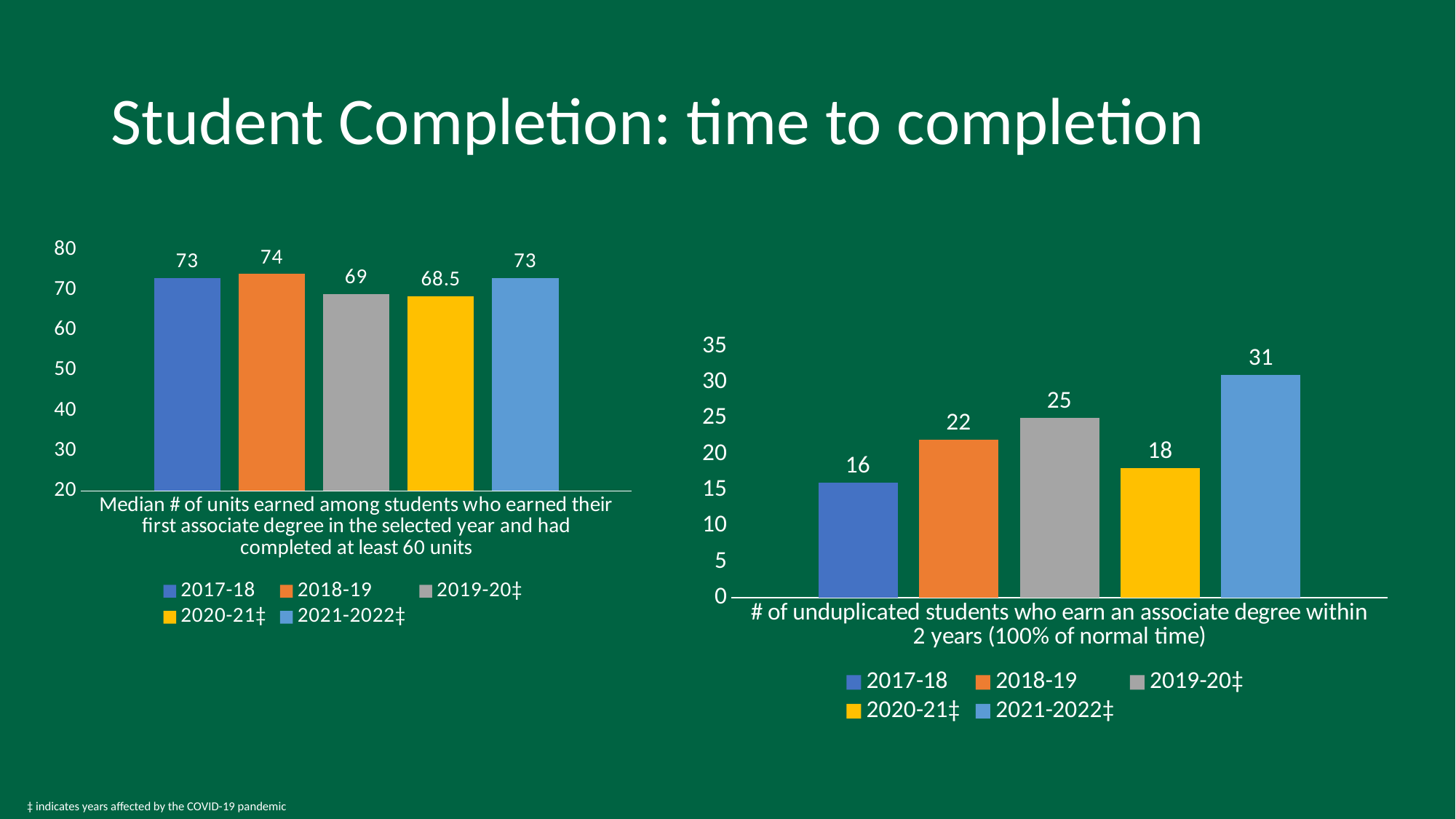

# Student Completion: time to completion

### Chart

| Category | 2017-18 | 2018-19 | 2019-20‡ | 2020-21‡ | 2021-2022‡ |
|---|---|---|---|---|---|
| Median # of units earned among students who earned their first associate degree in the selected year and had completed at least 60 units | 73.0 | 74.0 | 69.0 | 68.5 | 73.0 |

### Chart

| Category | 2017-18 | 2018-19 | 2019-20‡ | 2020-21‡ | 2021-2022‡ |
|---|---|---|---|---|---|
| # of unduplicated students who earn an associate degree within 2 years (100% of normal time) | 16.0 | 22.0 | 25.0 | 18.0 | 31.0 |
‡ indicates years affected by the COVID-19 pandemic